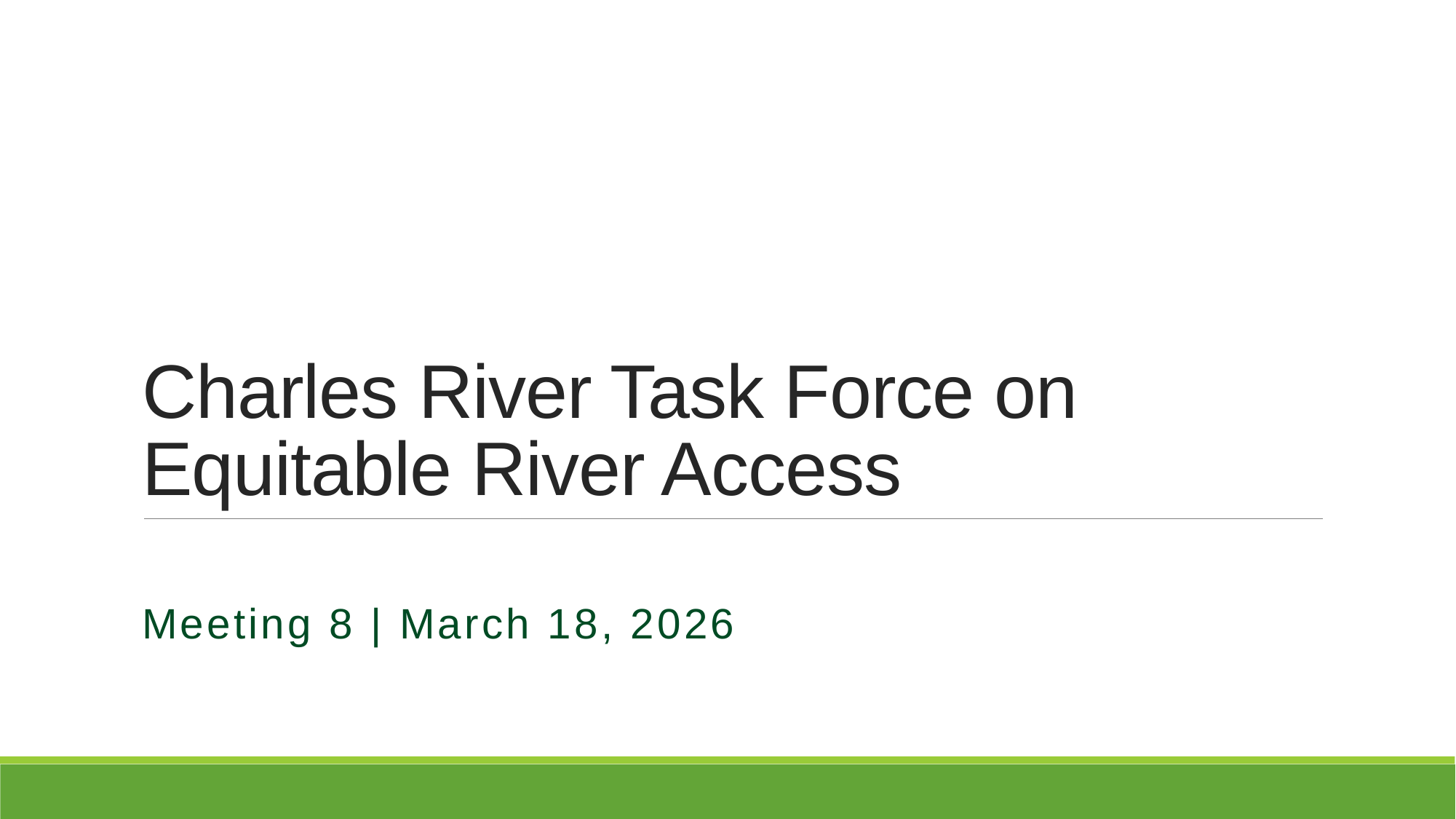

# Charles River Task Force on Equitable River Access

Meeting 8 | March 18, 2026